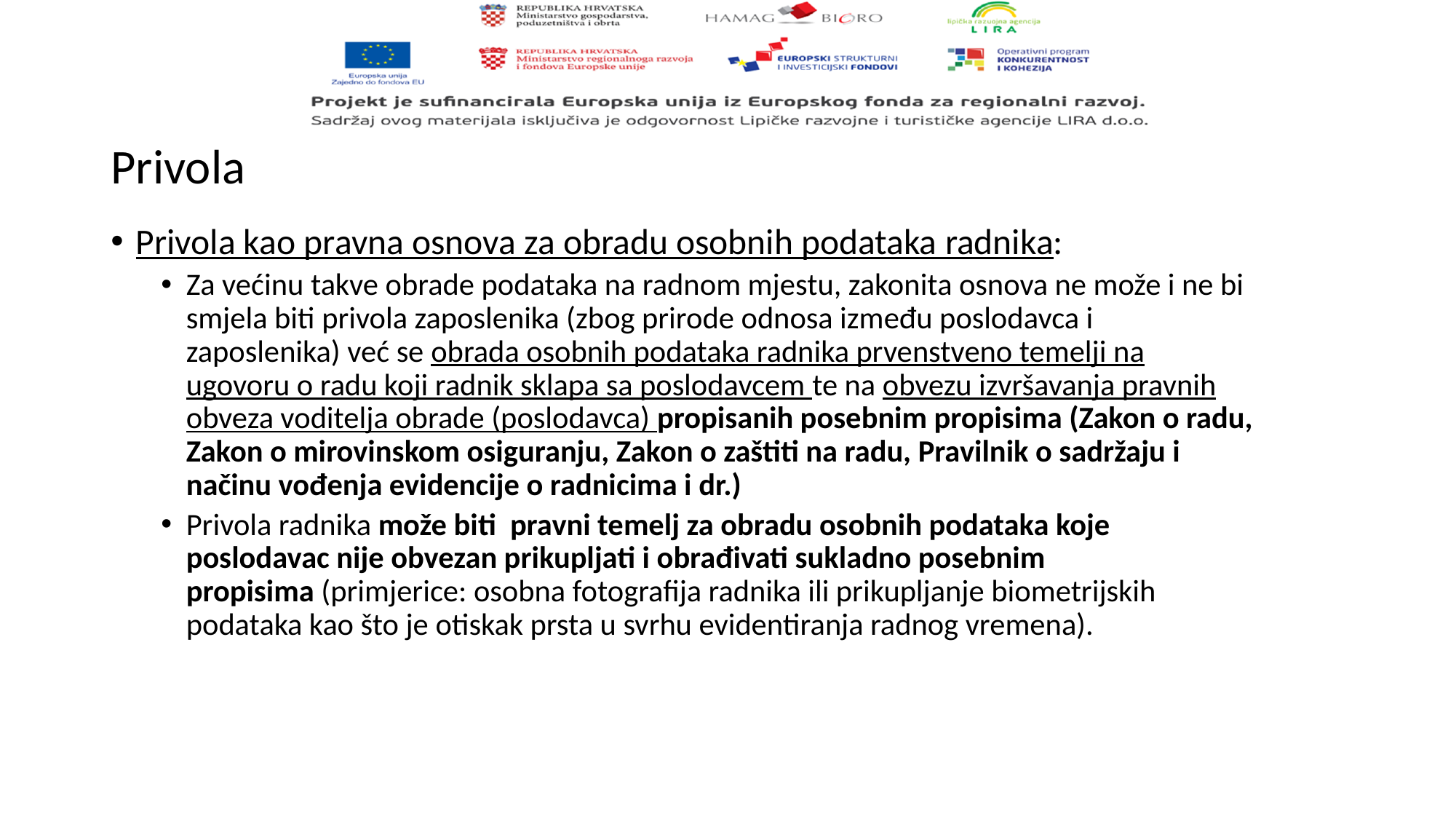

# Privola
Privola kao pravna osnova za obradu osobnih podataka radnika:
Za većinu takve obrade podataka na radnom mjestu, zakonita osnova ne može i ne bi smjela biti privola zaposlenika (zbog prirode odnosa između poslodavca i zaposlenika) već se obrada osobnih podataka radnika prvenstveno temelji na ugovoru o radu koji radnik sklapa sa poslodavcem te na obvezu izvršavanja pravnih obveza voditelja obrade (poslodavca) propisanih posebnim propisima (Zakon o radu, Zakon o mirovinskom osiguranju, Zakon o zaštiti na radu, Pravilnik o sadržaju i načinu vođenja evidencije o radnicima i dr.)
Privola radnika može biti  pravni temelj za obradu osobnih podataka koje poslodavac nije obvezan prikupljati i obrađivati sukladno posebnim propisima (primjerice: osobna fotografija radnika ili prikupljanje biometrijskih podataka kao što je otiskak prsta u svrhu evidentiranja radnog vremena).